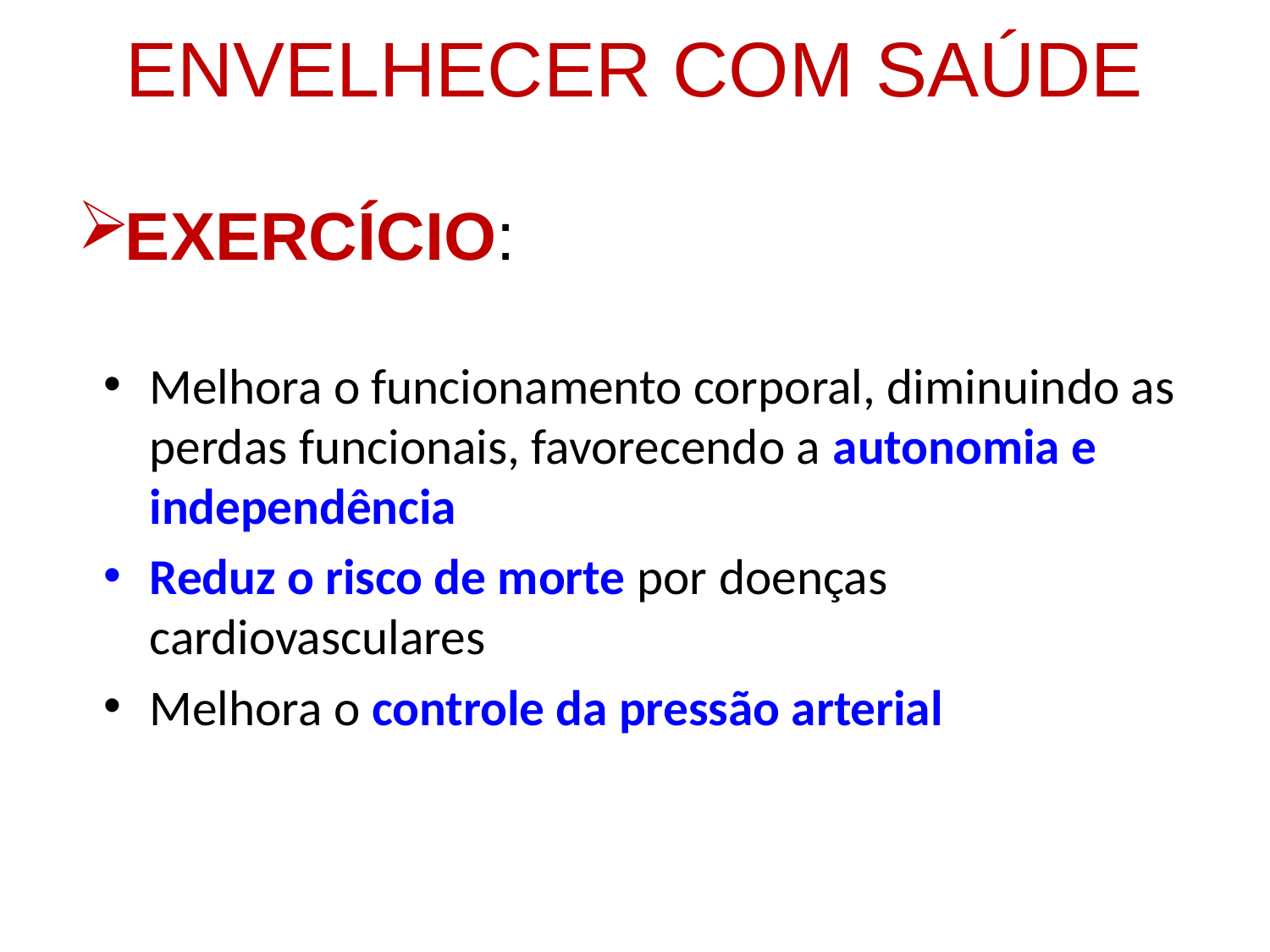

# ENVELHECER COM SAÚDE
EXERCÍCIO:

Melhora o funcionamento corporal, diminuindo as perdas funcionais, favorecendo a autonomia e independência
Reduz o risco de morte por doenças cardiovasculares
Melhora o controle da pressão arterial